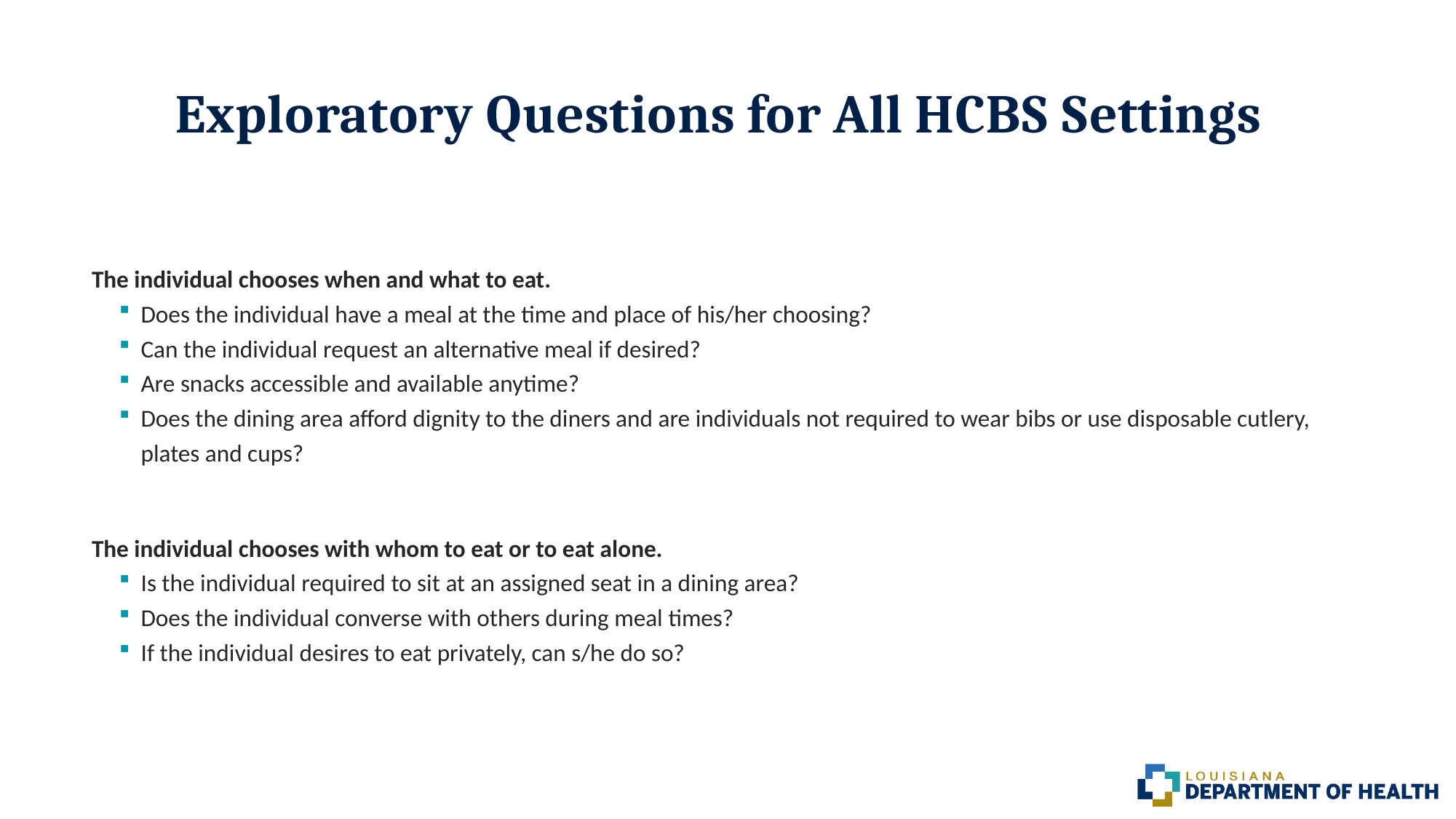

# Exploratory Questions for All HCBS Settings

The individual chooses when and what to eat.
Does the individual have a meal at the time and place of his/her choosing?
Can the individual request an alternative meal if desired?
Are snacks accessible and available anytime?
Does the dining area afford dignity to the diners and are individuals not required to wear bibs or use disposable cutlery, plates and cups?

The individual chooses with whom to eat or to eat alone.
Is the individual required to sit at an assigned seat in a dining area?
Does the individual converse with others during meal times?
If the individual desires to eat privately, can s/he do so?